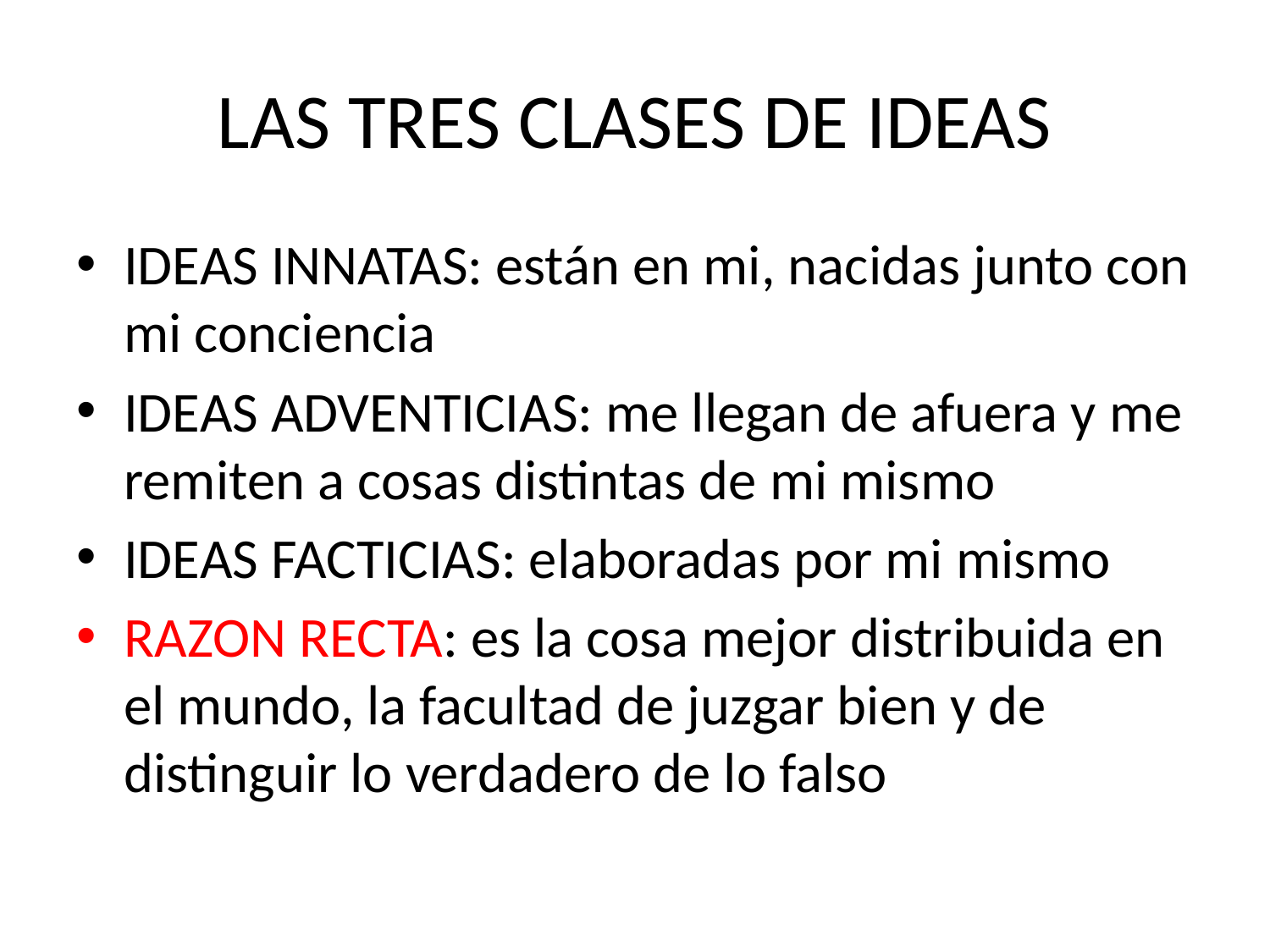

# LAS TRES CLASES DE IDEAS
IDEAS INNATAS: están en mi, nacidas junto con mi conciencia
IDEAS ADVENTICIAS: me llegan de afuera y me remiten a cosas distintas de mi mismo
IDEAS FACTICIAS: elaboradas por mi mismo
RAZON RECTA: es la cosa mejor distribuida en el mundo, la facultad de juzgar bien y de distinguir lo verdadero de lo falso